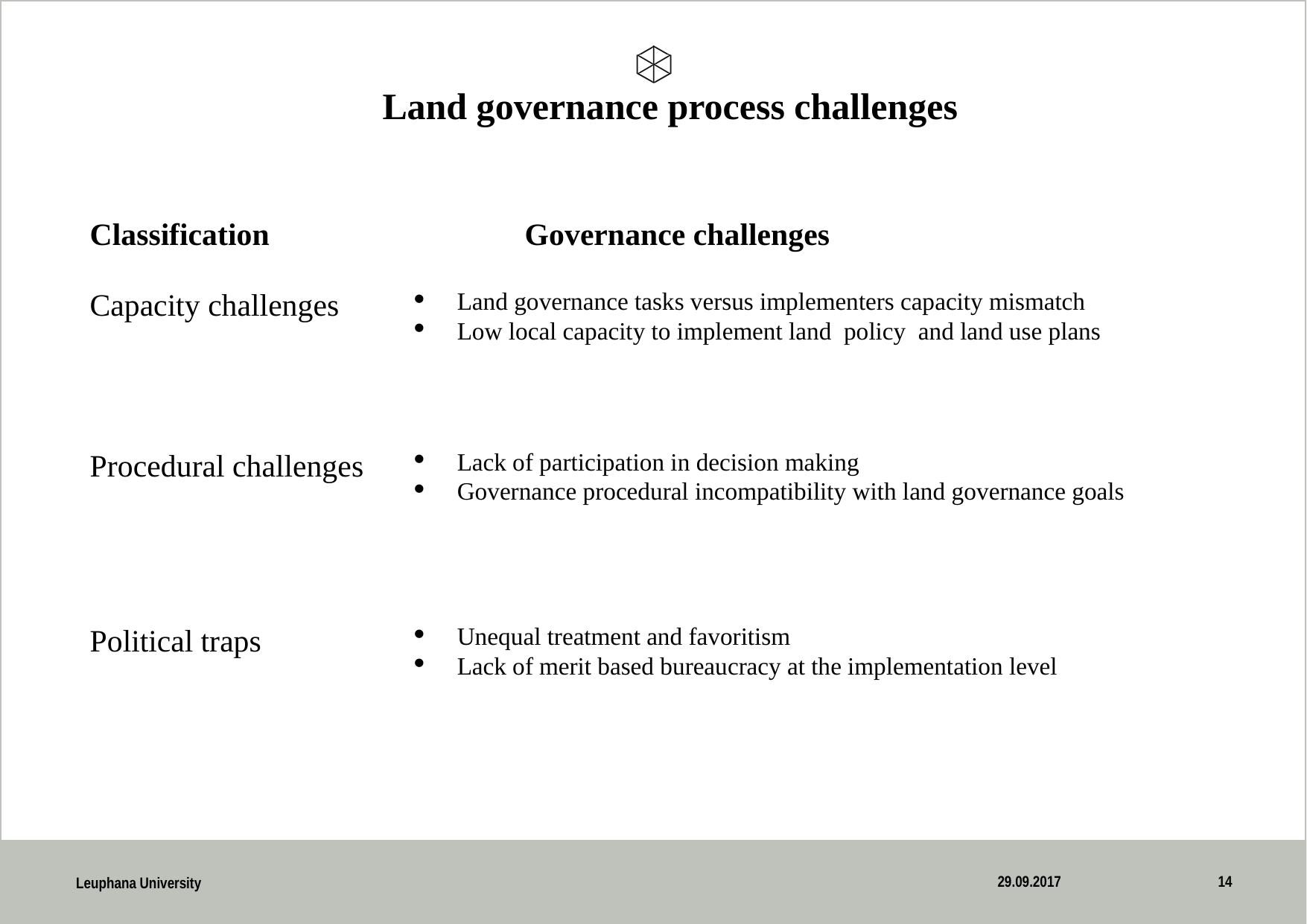

# Land governance process challenges
| Classification | Governance challenges |
| --- | --- |
| Capacity challenges | Land governance tasks versus implementers capacity mismatch Low local capacity to implement land policy and land use plans |
| Procedural challenges | Lack of participation in decision making Governance procedural incompatibility with land governance goals |
| Political traps | Unequal treatment and favoritism Lack of merit based bureaucracy at the implementation level |
29.09.2017
14
Leuphana University